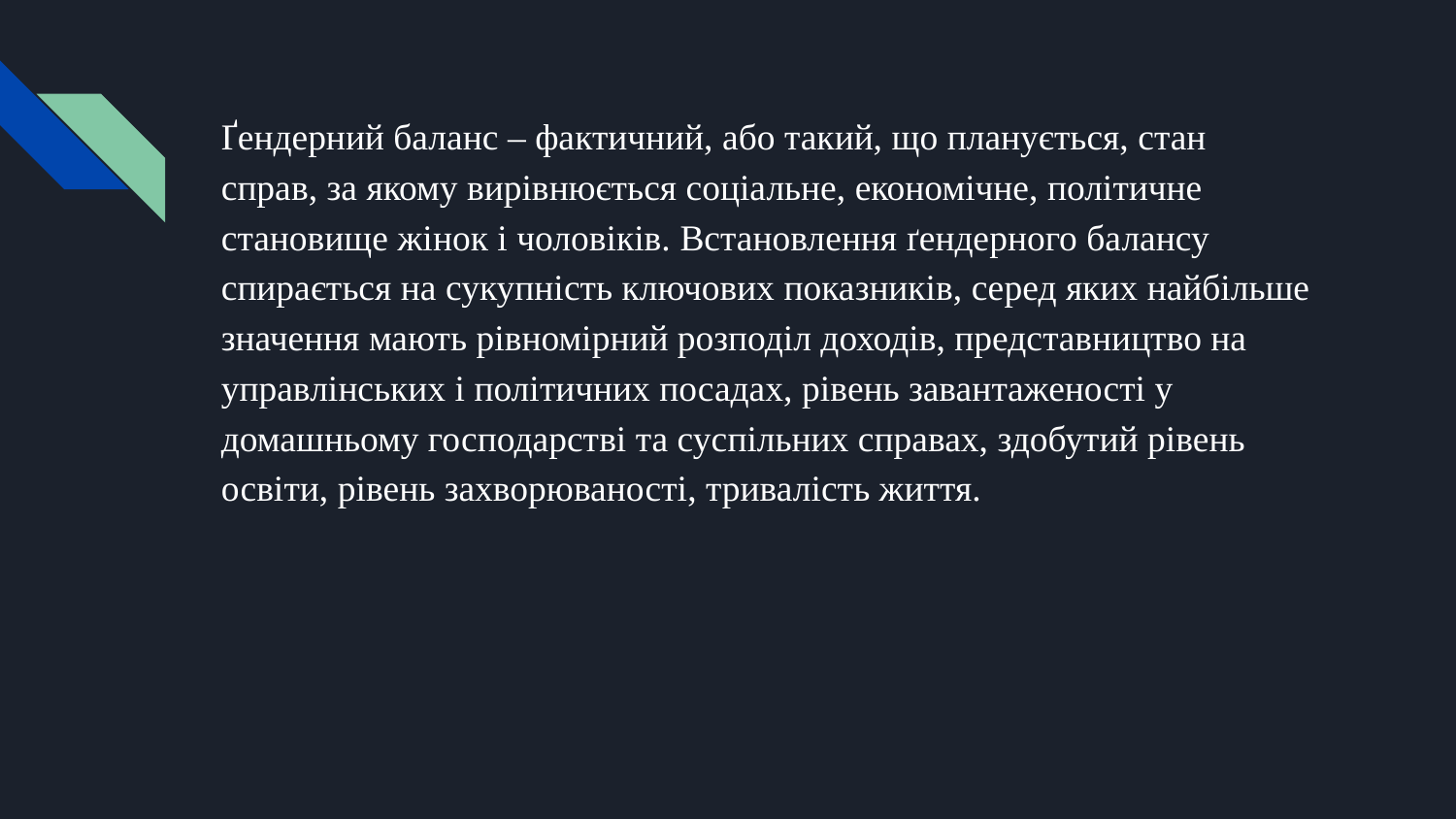

Ґендерний баланс ‒ фактичний, або такий, що планується, стан справ, за якому вирівнюється соціальне, економічне, політичне становище жінок і чоловіків. Встановлення ґендерного балансу спирається на сукупність ключових показників, серед яких найбільше значення мають рівномірний розподіл доходів, представництво на управлінських і політичних посадах, рівень завантаженості у домашньому господарстві та суспільних справах, здобутий рівень освіти, рівень захворюваності, тривалість життя.